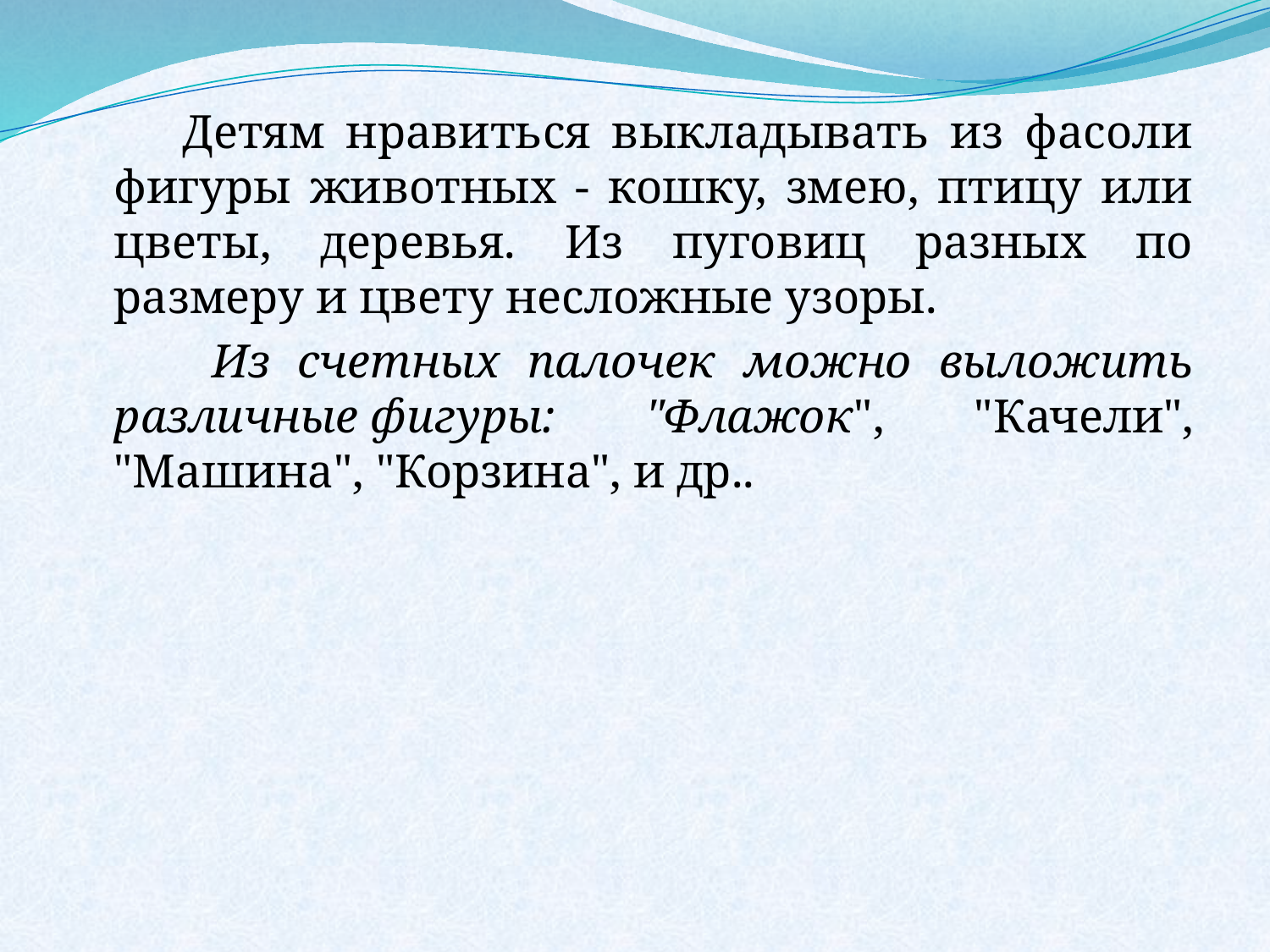

Детям нравиться выкладывать из фасоли фигуры животных - кошку, змею, птицу или цветы, деревья. Из пуговиц разных по размеру и цвету несложные узоры.
     Из счетных палочек можно выложить различные фигуры: "Флажок", "Качели", "Машина", "Корзина", и др..